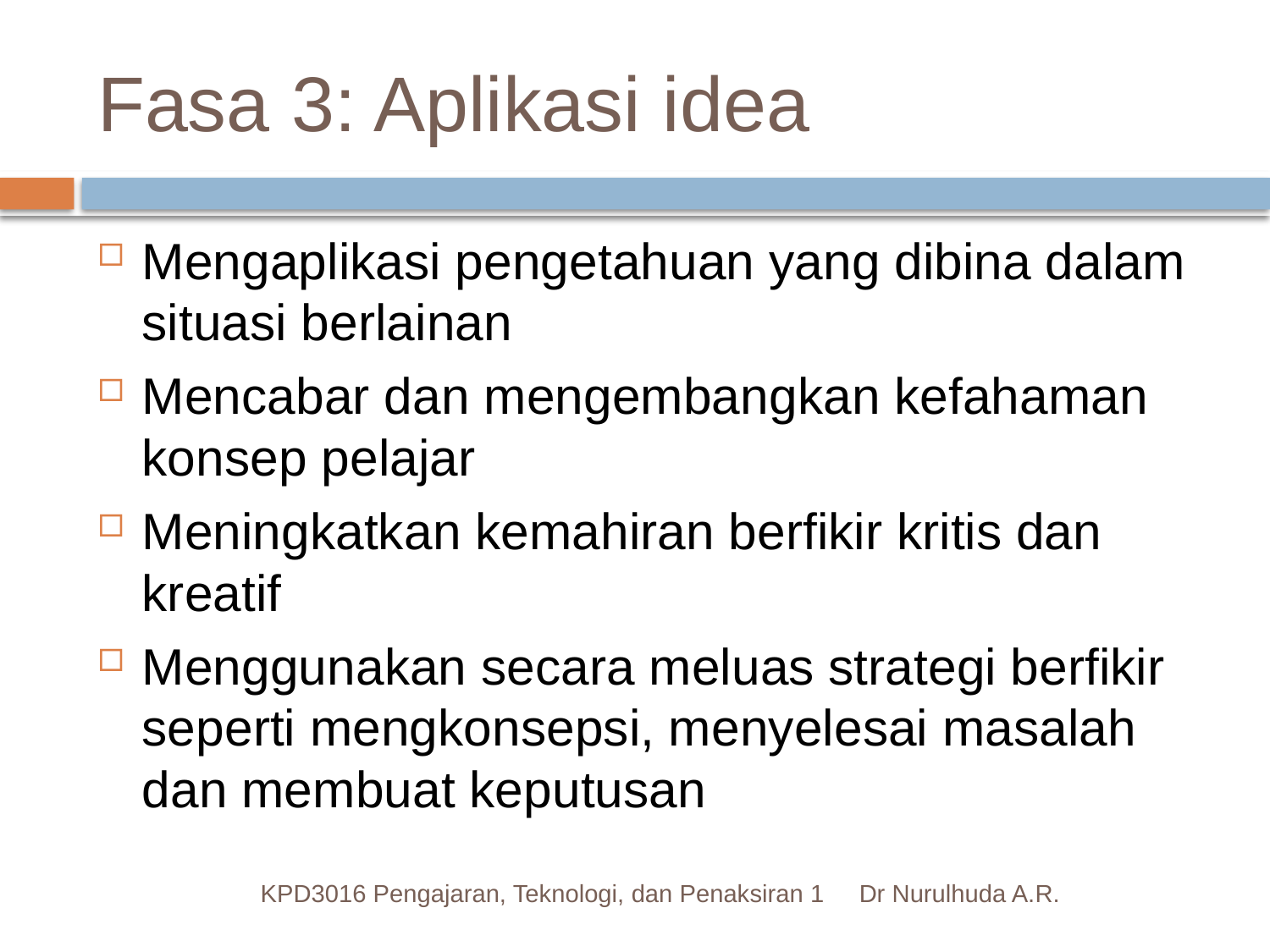

# Fasa 3: Aplikasi idea
Mengaplikasi pengetahuan yang dibina dalam situasi berlainan
Mencabar dan mengembangkan kefahaman konsep pelajar
Meningkatkan kemahiran berfikir kritis dan kreatif
Menggunakan secara meluas strategi berfikir seperti mengkonsepsi, menyelesai masalah dan membuat keputusan

KPD3016 Pengajaran, Teknologi, dan Penaksiran 1
Dr Nurulhuda A.R.